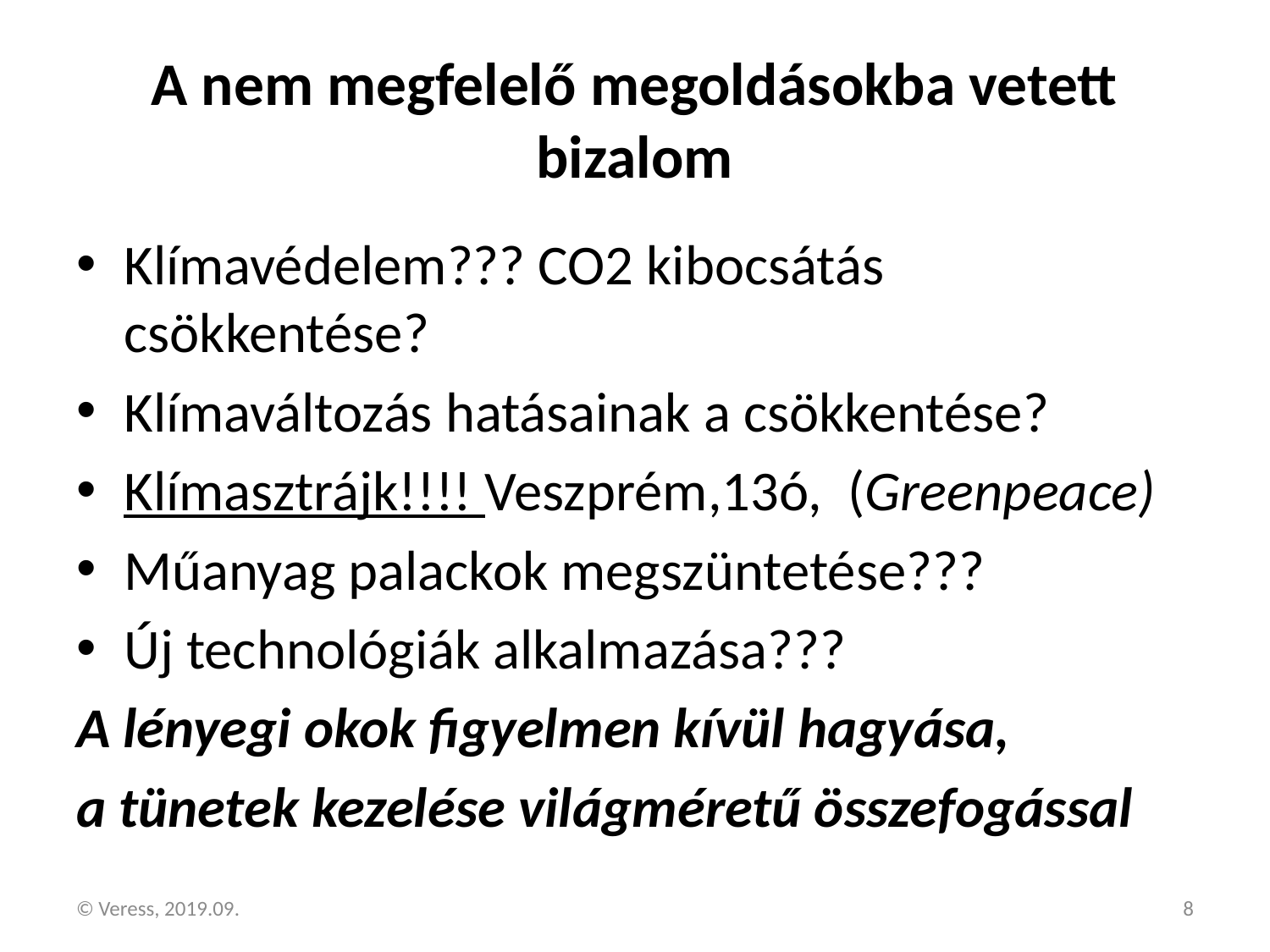

# A nem megfelelő megoldásokba vetett bizalom
Klímavédelem??? CO2 kibocsátás csökkentése?
Klímaváltozás hatásainak a csökkentése?
Klímasztrájk!!!! Veszprém,13ó,  (Greenpeace)
Műanyag palackok megszüntetése???
Új technológiák alkalmazása???
A lényegi okok figyelmen kívül hagyása,
a tünetek kezelése világméretű összefogással

© Veress, 2019.09.
8